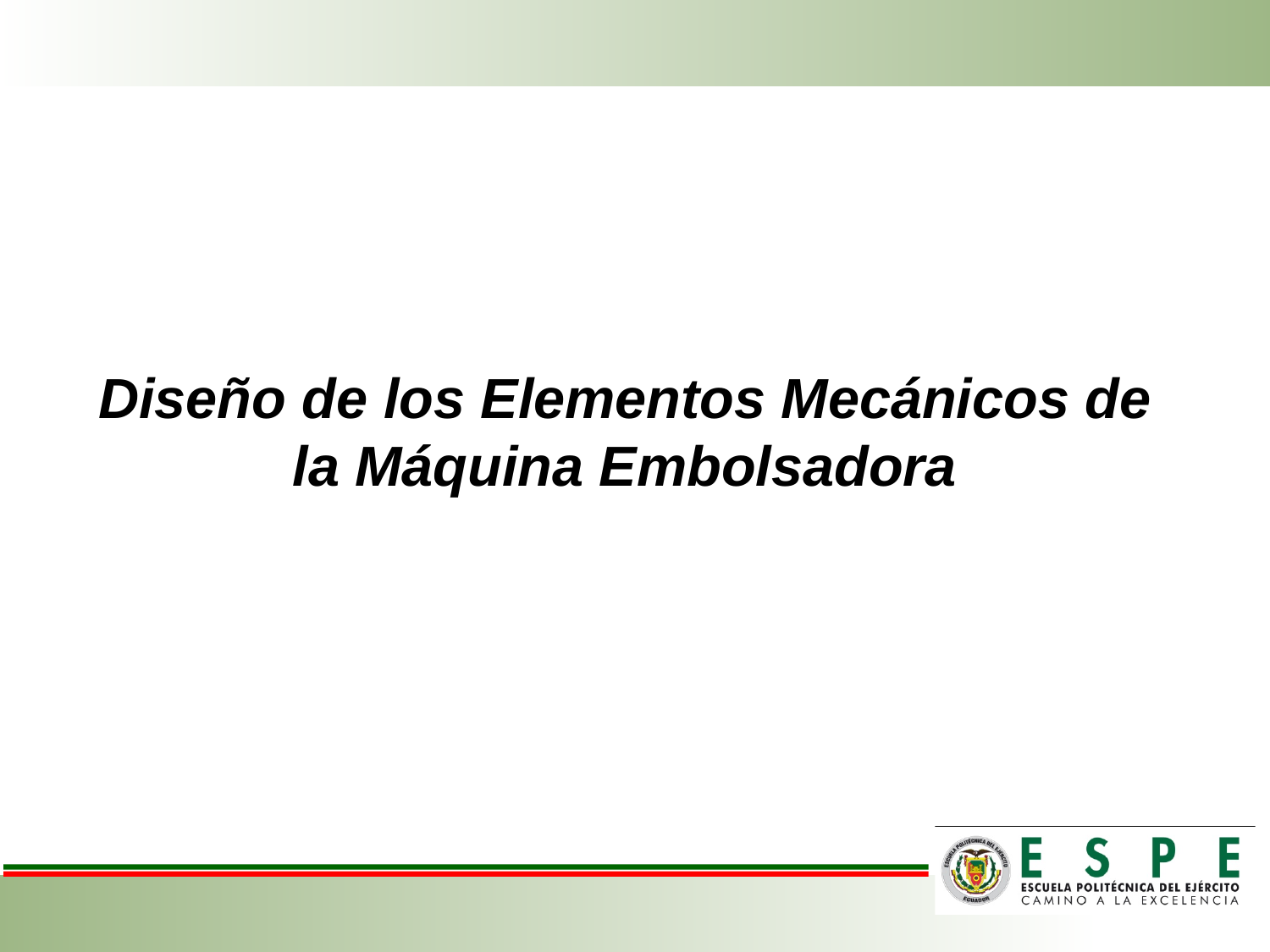

Diseño de los Elementos Mecánicos de la Máquina Embolsadora